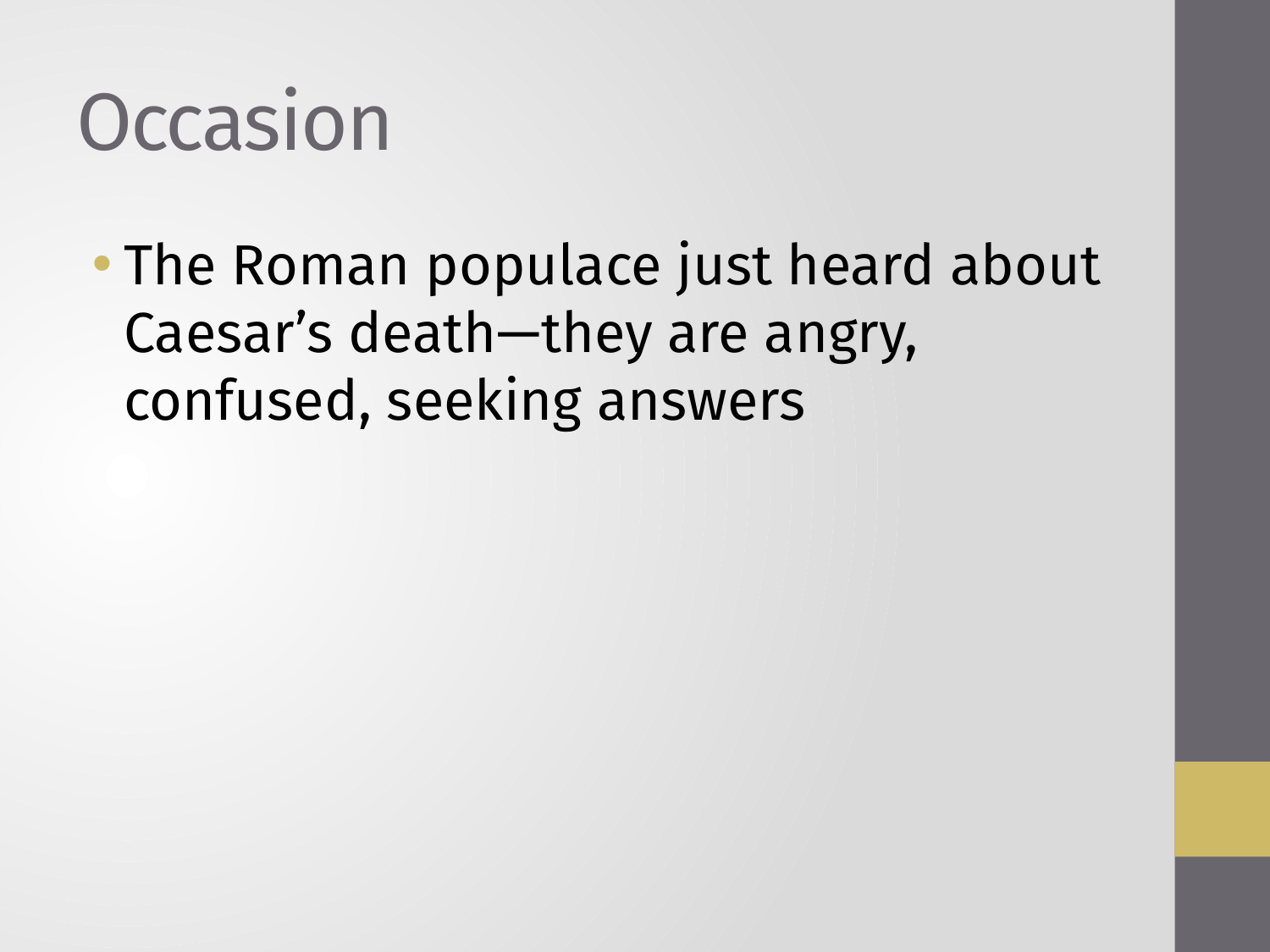

# Occasion
The Roman populace just heard about Caesar’s death—they are angry, confused, seeking answers